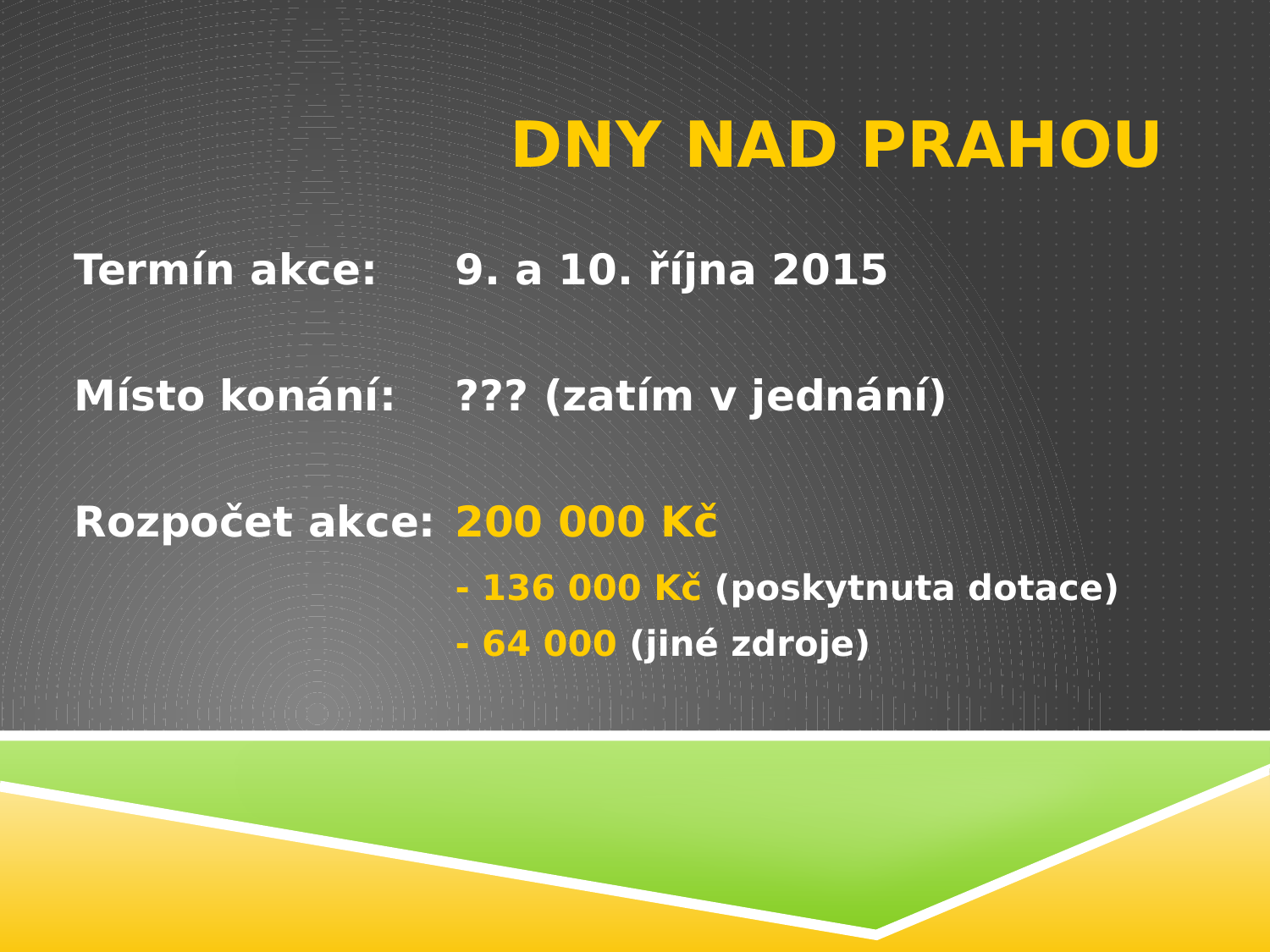

# Dny nad Prahou
Termín akce:	9. a 10. října 2015

Místo konání:	??? (zatím v jednání)

Rozpočet akce:	200 000 Kč
			- 136 000 Kč (poskytnuta dotace)
			- 64 000 (jiné zdroje)